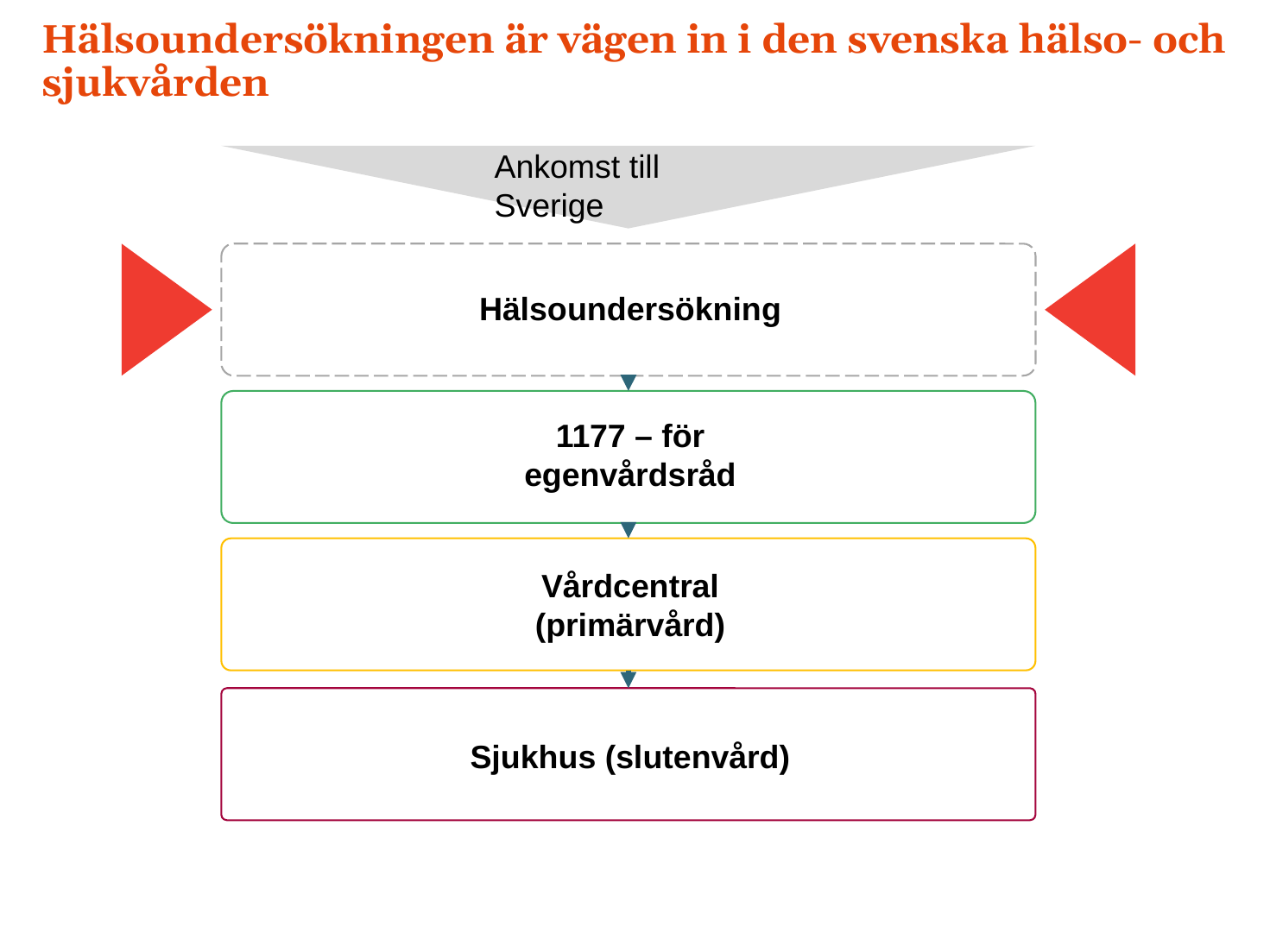

# Hälsoundersökningen är vägen in i den svenska hälso- och sjukvården

Ankomst till Sverige

Hälsoundersökning
1177 – för egenvårdsråd
Vårdcentral (primärvård)
Sjukhus (slutenvård)